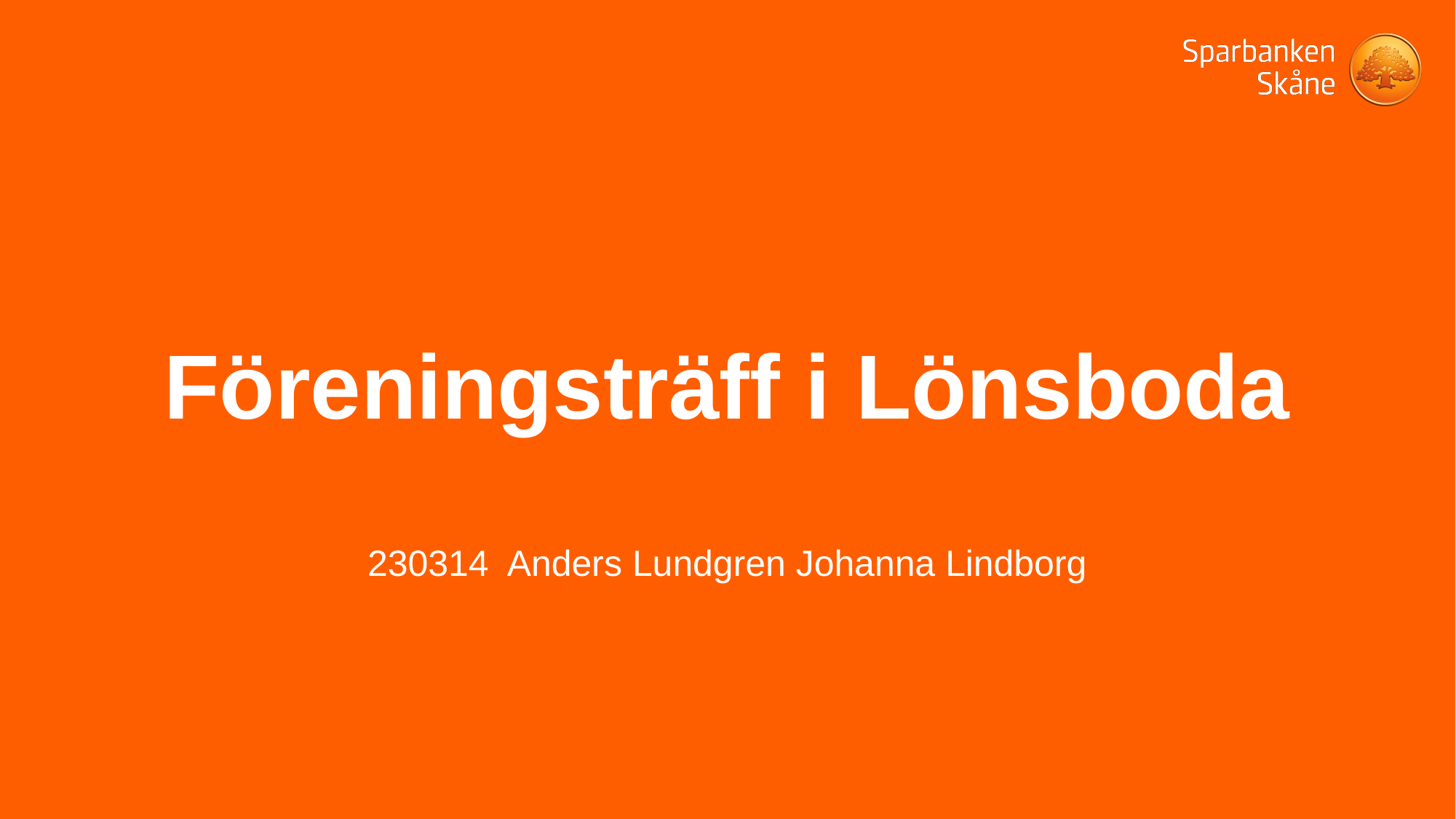

# Föreningsträff i Lönsboda
230314  Anders Lundgren Johanna Lindborg

Intern
2